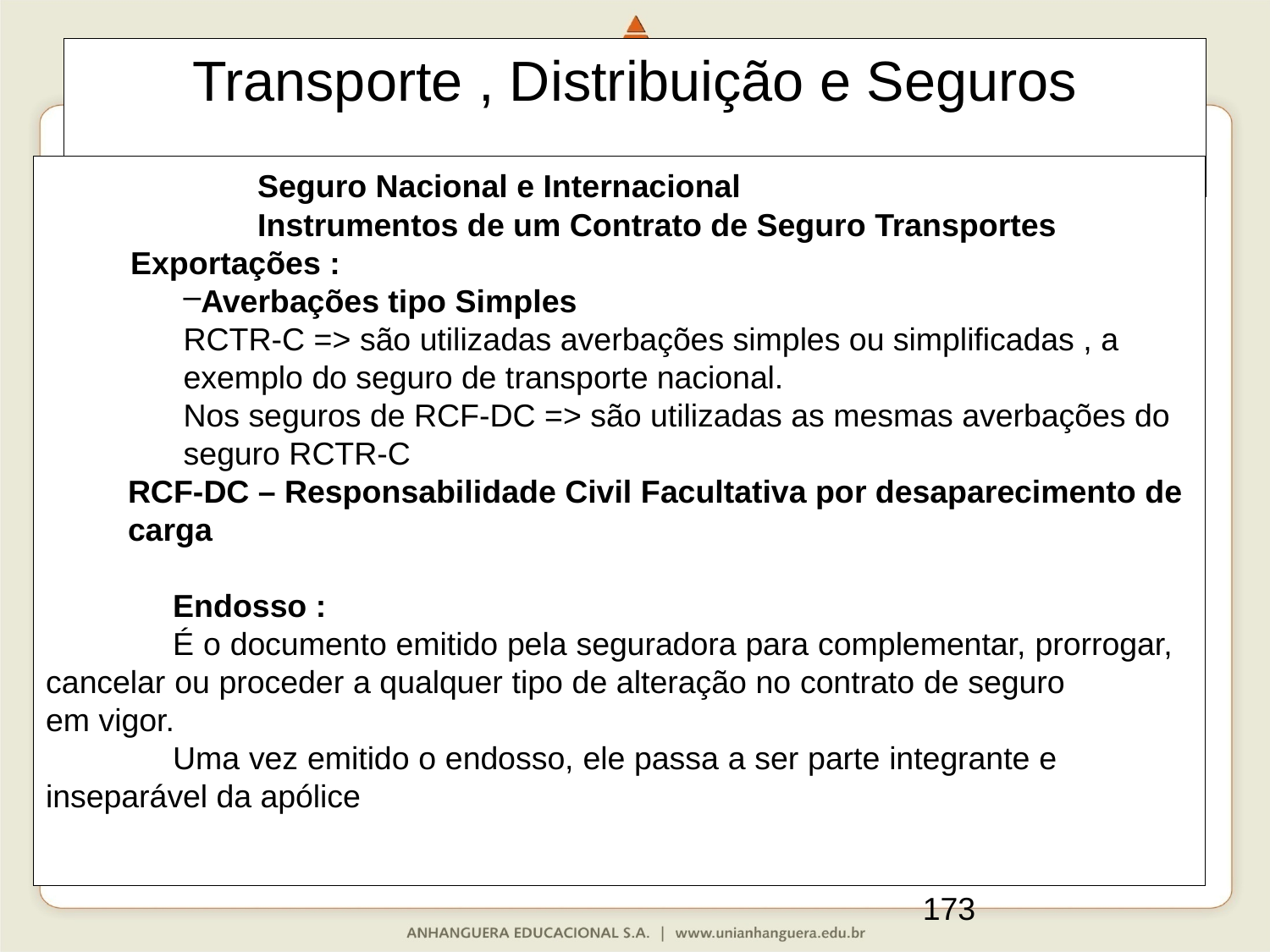

Transporte , Distribuição e Seguros
	Seguro Nacional e Internacional
	Instrumentos de um Contrato de Seguro Transportes
Exportações :
Averbações tipo Simples
RCTR-C => são utilizadas averbações simples ou simplificadas , a exemplo do seguro de transporte nacional.
Nos seguros de RCF-DC => são utilizadas as mesmas averbações do seguro RCTR-C
RCF-DC – Responsabilidade Civil Facultativa por desaparecimento de carga

	Endosso :
	É o documento emitido pela seguradora para complementar, prorrogar, 	cancelar ou proceder a qualquer tipo de alteração no contrato de seguro 	em vigor.
	Uma vez emitido o endosso, ele passa a ser parte integrante e 	inseparável da apólice

173